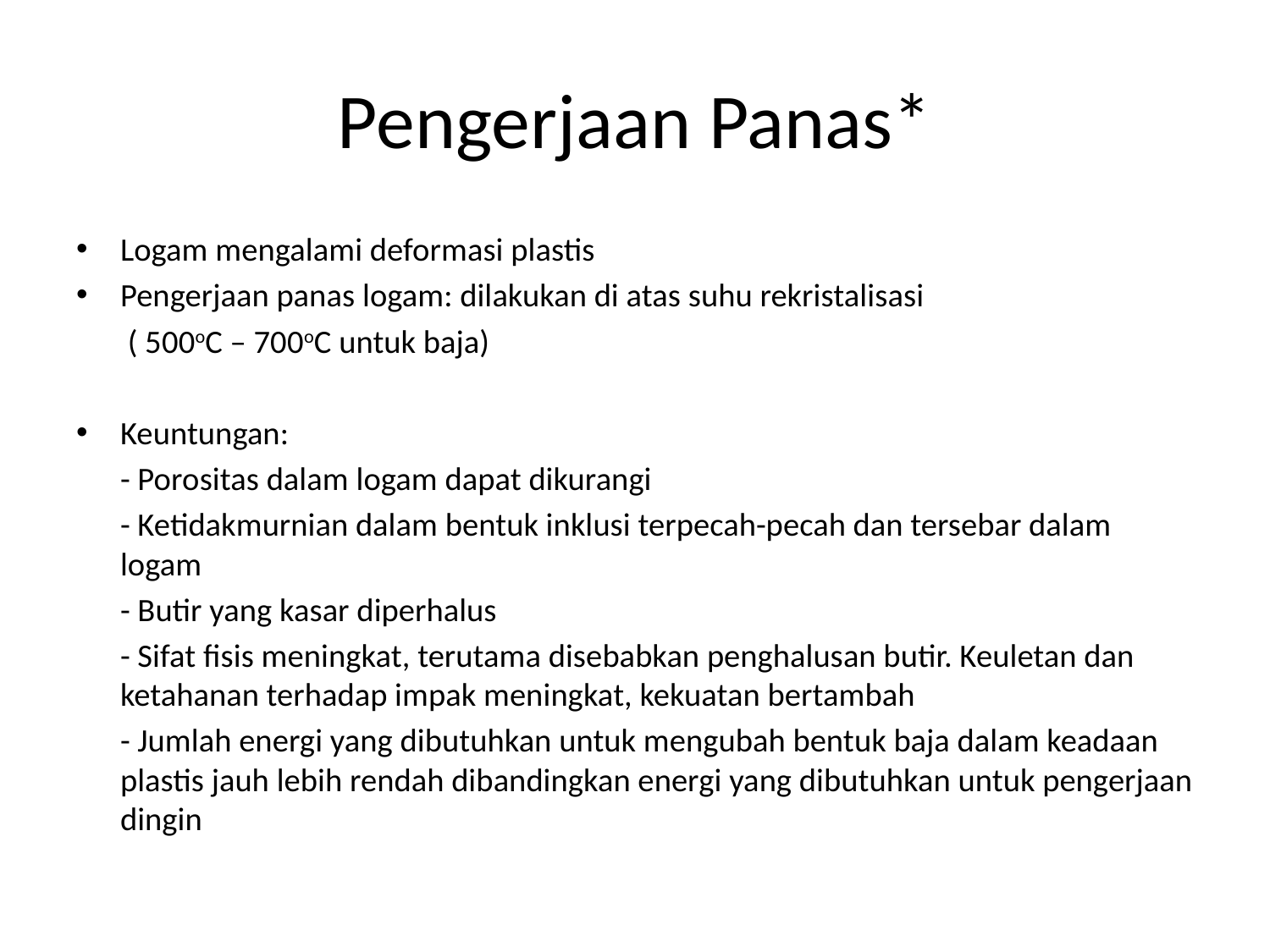

# Pengerjaan Panas*
Logam mengalami deformasi plastis
Pengerjaan panas logam: dilakukan di atas suhu rekristalisasi
	 ( 500oC – 700oC untuk baja)

Keuntungan:
	- Porositas dalam logam dapat dikurangi
	- Ketidakmurnian dalam bentuk inklusi terpecah-pecah dan tersebar dalam logam
	- Butir yang kasar diperhalus
	- Sifat fisis meningkat, terutama disebabkan penghalusan butir. Keuletan dan ketahanan terhadap impak meningkat, kekuatan bertambah
	- Jumlah energi yang dibutuhkan untuk mengubah bentuk baja dalam keadaan plastis jauh lebih rendah dibandingkan energi yang dibutuhkan untuk pengerjaan dingin